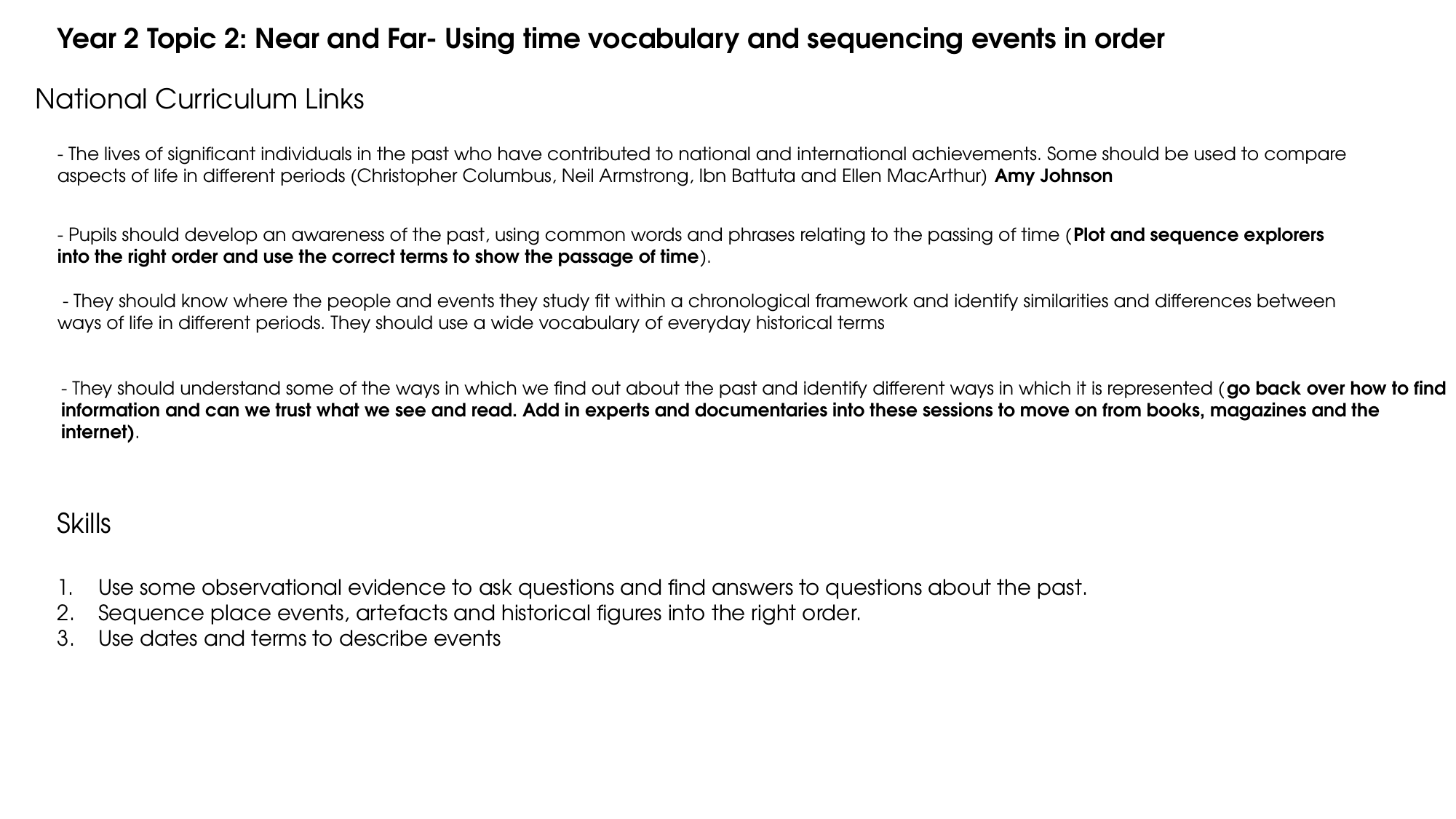

Year 2 Topic 2: Near and Far- Using time vocabulary and sequencing events in order
National Curriculum Links

- The lives of significant individuals in the past who have contributed to national and international achievements. Some should be used to compare aspects of life in different periods (Christopher Columbus, Neil Armstrong, Ibn Battuta and Ellen MacArthur) Amy Johnson
- Pupils should develop an awareness of the past, using common words and phrases relating to the passing of time (Plot and sequence explorers into the right order and use the correct terms to show the passage of time).
 - They should know where the people and events they study fit within a chronological framework and identify similarities and differences between ways of life in different periods. They should use a wide vocabulary of everyday historical terms
- They should understand some of the ways in which we find out about the past and identify different ways in which it is represented (go back over how to find information and can we trust what we see and read. Add in experts and documentaries into these sessions to move on from books, magazines and the internet).
Skills
Use some observational evidence to ask questions and find answers to questions about the past.
Sequence place events, artefacts and historical figures into the right order.
Use dates and terms to describe events